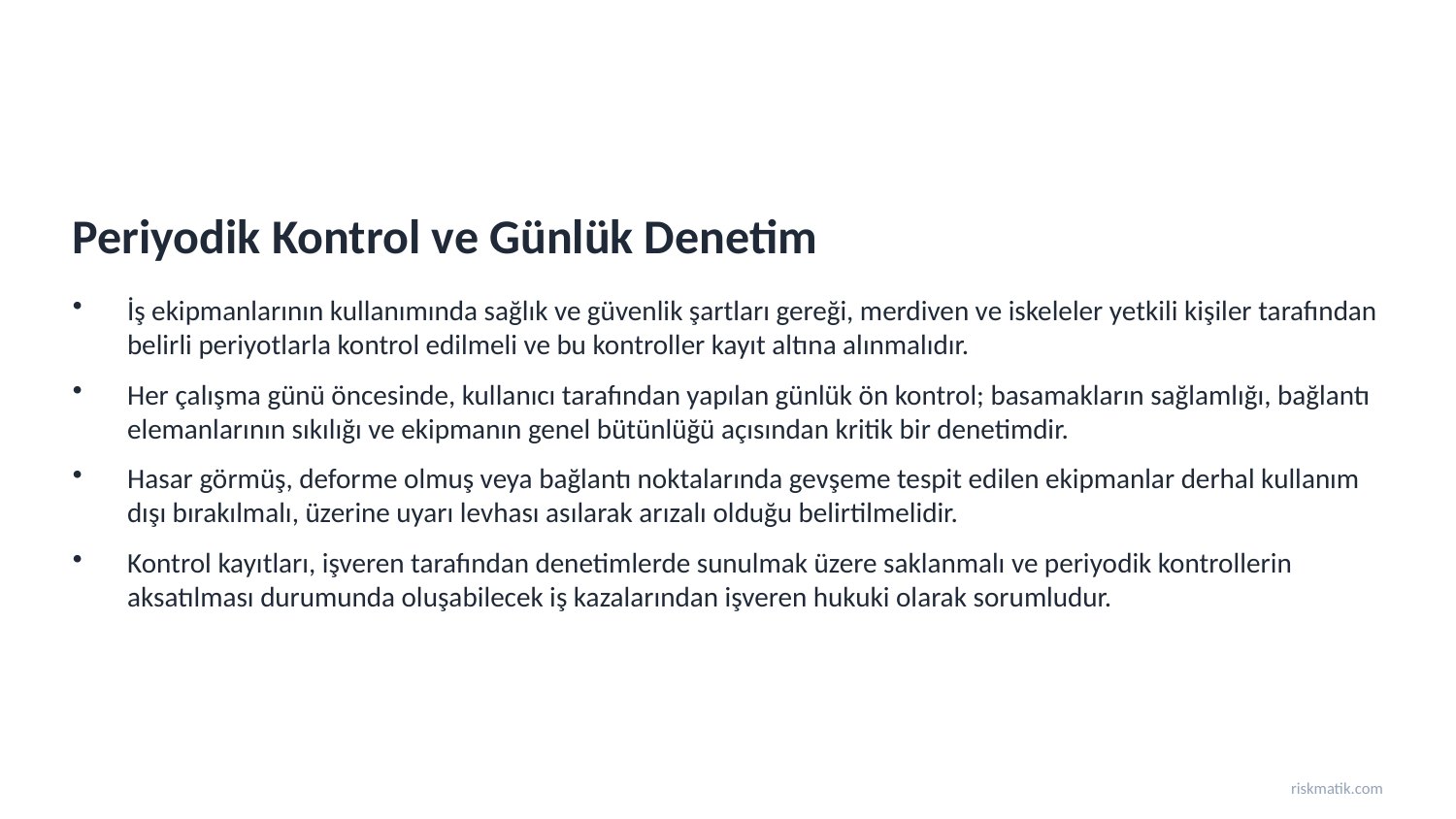

Periyodik Kontrol ve Günlük Denetim
İş ekipmanlarının kullanımında sağlık ve güvenlik şartları gereği, merdiven ve iskeleler yetkili kişiler tarafından belirli periyotlarla kontrol edilmeli ve bu kontroller kayıt altına alınmalıdır.
Her çalışma günü öncesinde, kullanıcı tarafından yapılan günlük ön kontrol; basamakların sağlamlığı, bağlantı elemanlarının sıkılığı ve ekipmanın genel bütünlüğü açısından kritik bir denetimdir.
Hasar görmüş, deforme olmuş veya bağlantı noktalarında gevşeme tespit edilen ekipmanlar derhal kullanım dışı bırakılmalı, üzerine uyarı levhası asılarak arızalı olduğu belirtilmelidir.
Kontrol kayıtları, işveren tarafından denetimlerde sunulmak üzere saklanmalı ve periyodik kontrollerin aksatılması durumunda oluşabilecek iş kazalarından işveren hukuki olarak sorumludur.
riskmatik.com